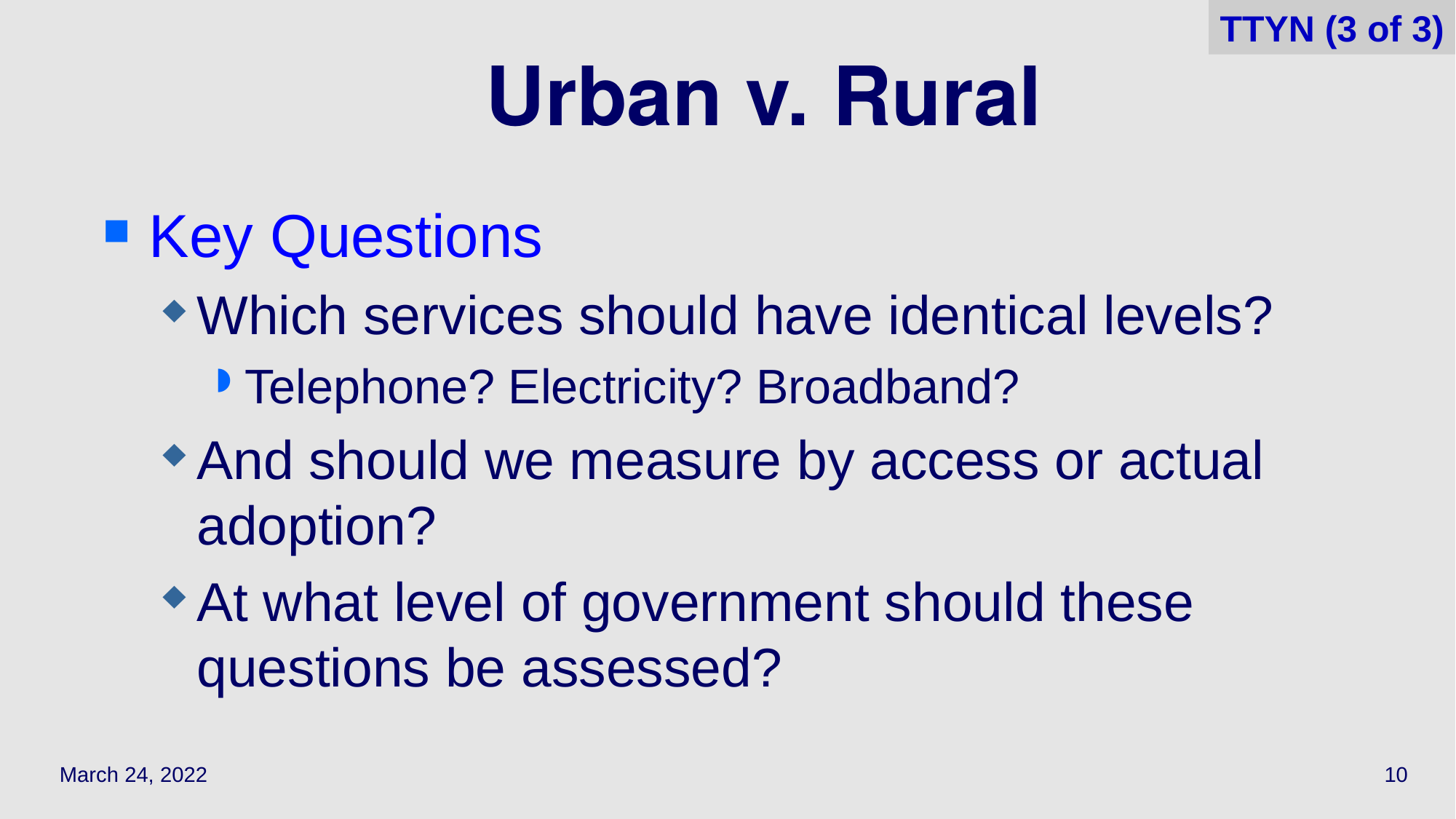

TTYN (3 of 3)
# Urban v. Rural
Key Questions
Which services should have identical levels?
Telephone? Electricity? Broadband?
And should we measure by access or actual adoption?
At what level of government should these questions be assessed?

March 24, 2022
10